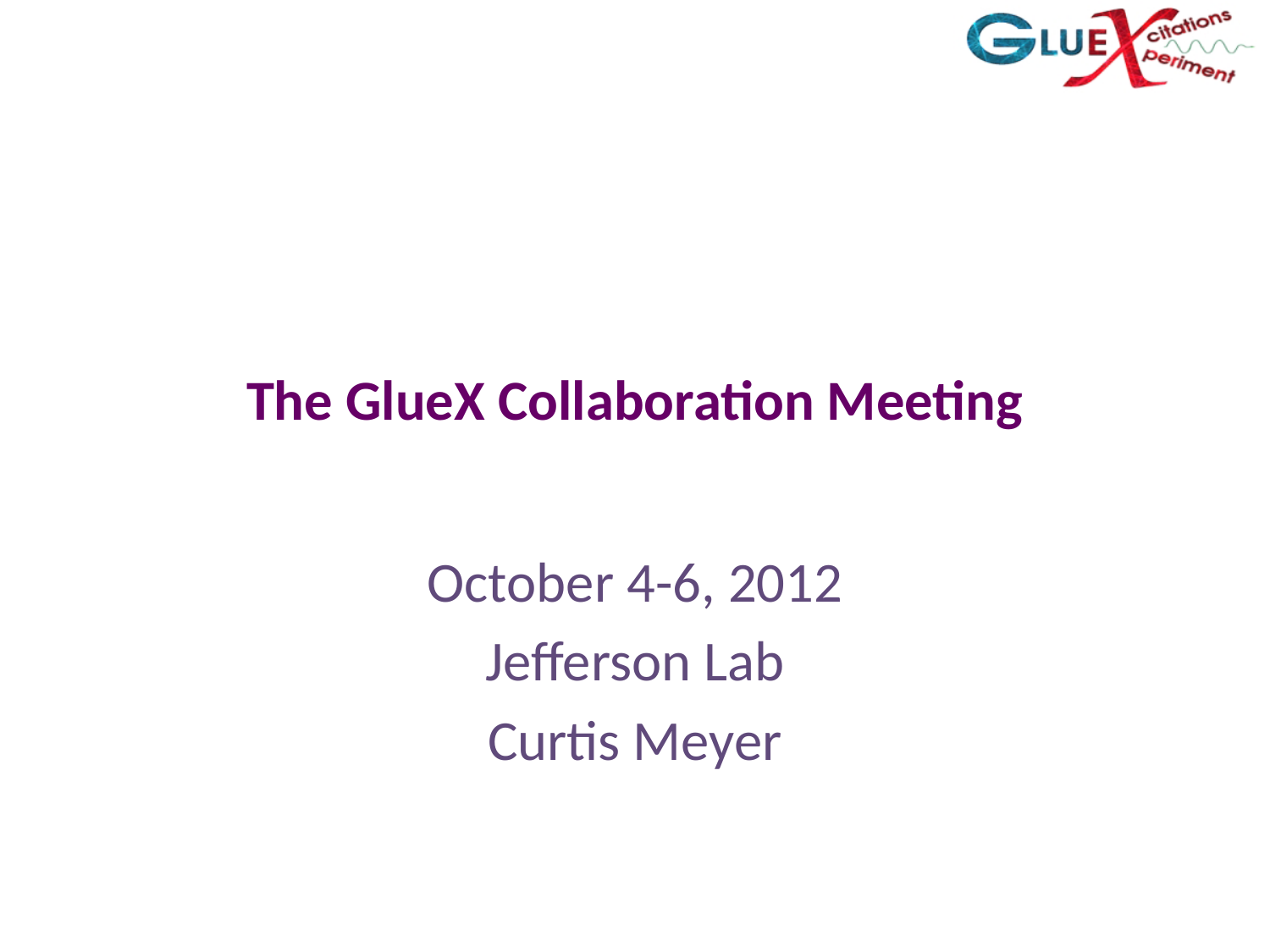

# The GlueX Collaboration Meeting
October 4-6, 2012
Jefferson Lab
Curtis Meyer